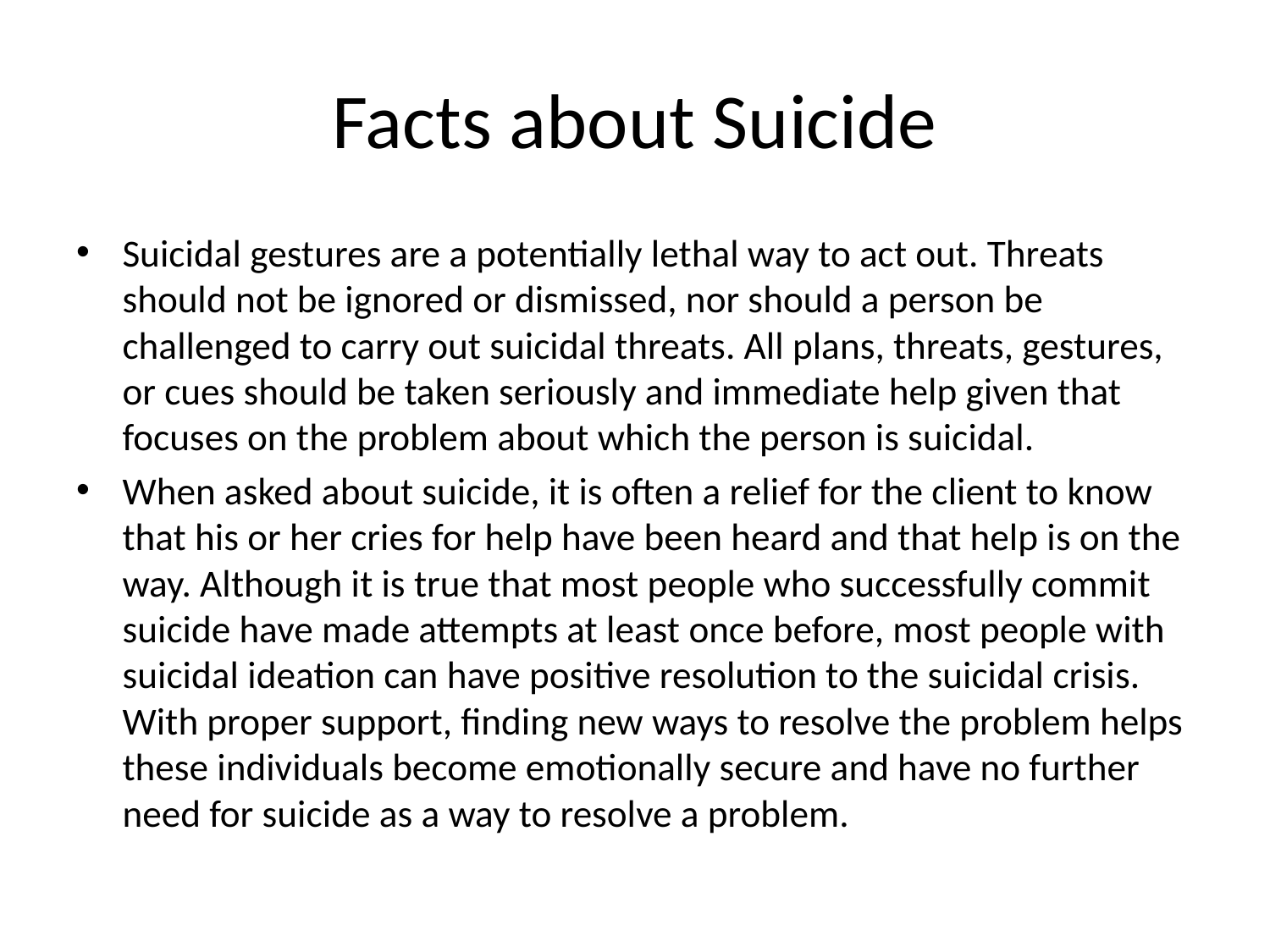

# Facts about Suicide
Suicidal gestures are a potentially lethal way to act out. Threats should not be ignored or dismissed, nor should a person be challenged to carry out suicidal threats. All plans, threats, gestures, or cues should be taken seriously and immediate help given that focuses on the problem about which the person is suicidal.
When asked about suicide, it is often a relief for the client to know that his or her cries for help have been heard and that help is on the way. Although it is true that most people who successfully commit suicide have made attempts at least once before, most people with suicidal ideation can have positive resolution to the suicidal crisis. With proper support, finding new ways to resolve the problem helps these individuals become emotionally secure and have no further need for suicide as a way to resolve a problem.